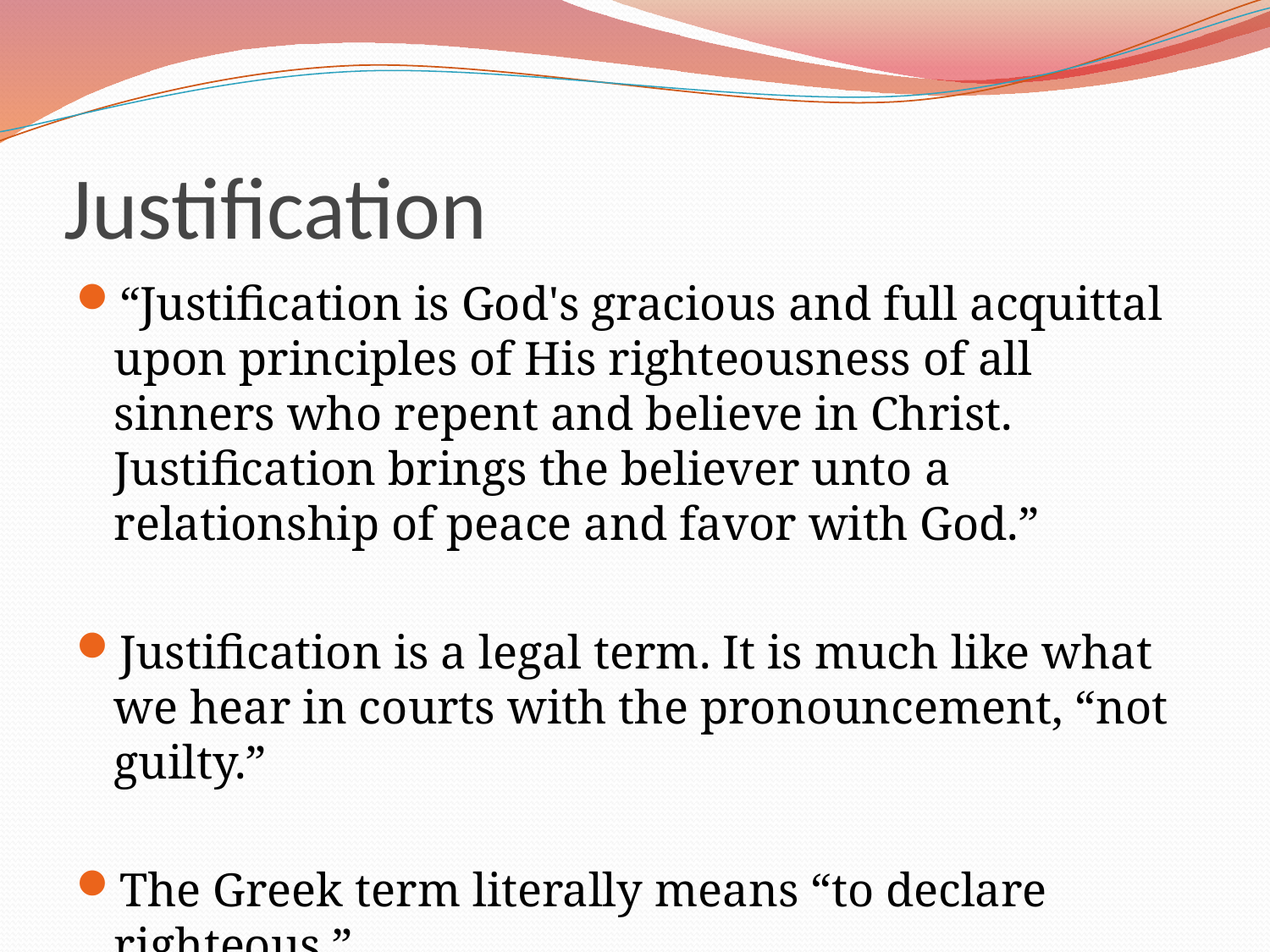

# Justification
“Justification is God's gracious and full acquittal upon principles of His righteousness of all sinners who repent and believe in Christ. Justification brings the believer unto a relationship of peace and favor with God.”

Justification is a legal term. It is much like what we hear in courts with the pronouncement, “not guilty.”

The Greek term literally means “to declare righteous.”